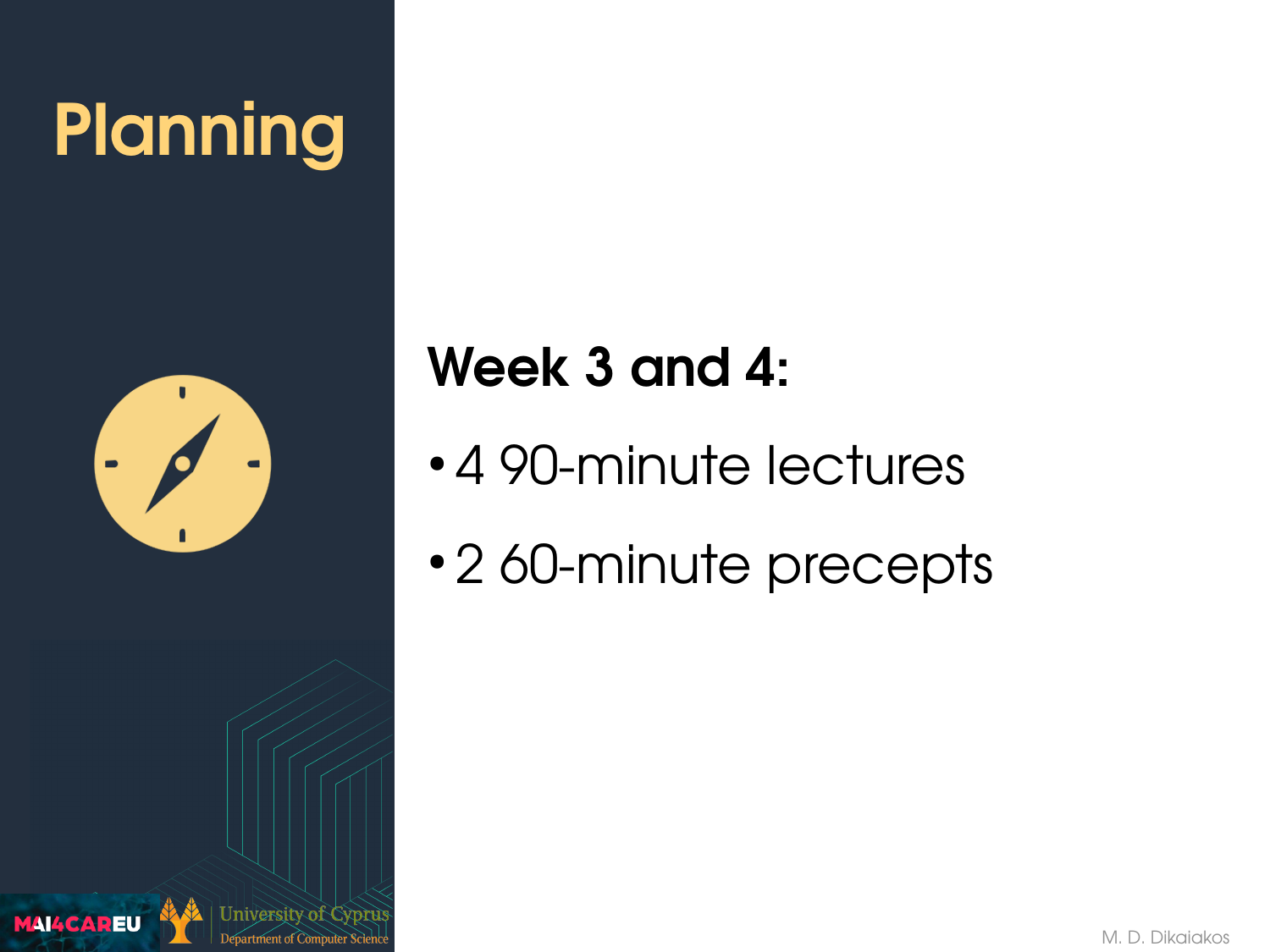

Week 3 and 4:
4 90-minute lectures
2 60-minute precepts
# Planning